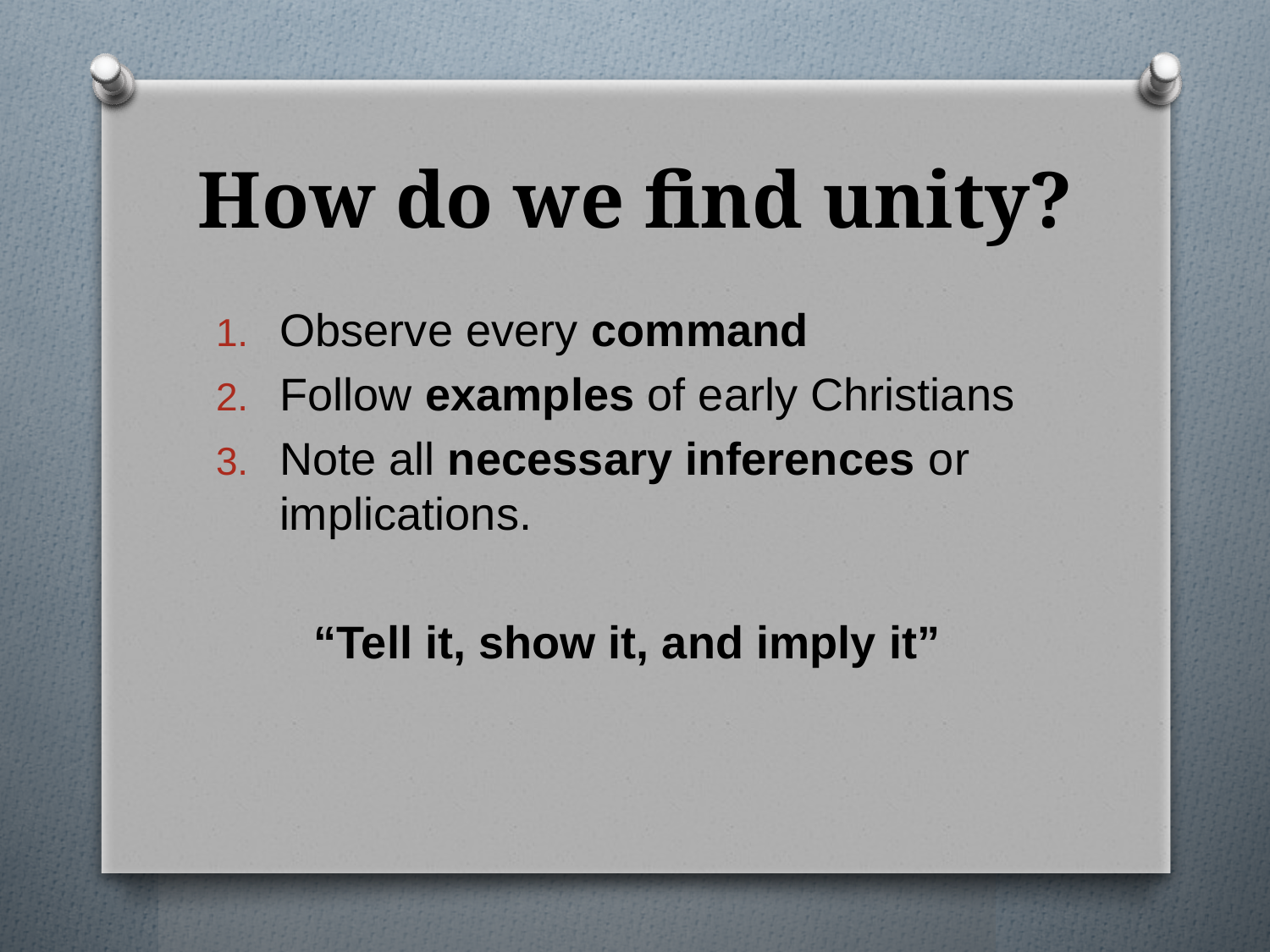

# How do we find unity?
Observe every command
Follow examples of early Christians
Note all necessary inferences or implications.

“Tell it, show it, and imply it”